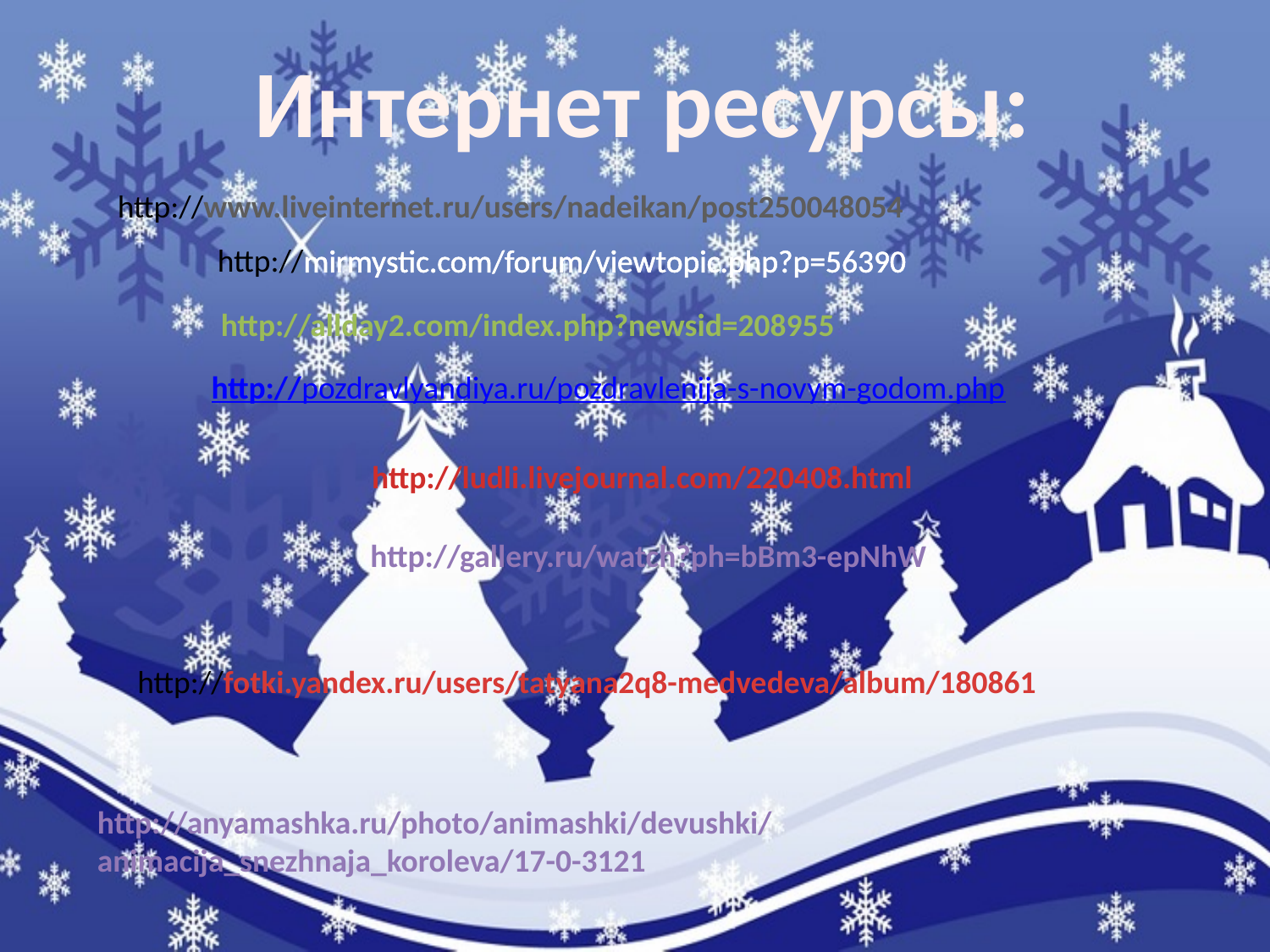

Интернет ресурсы:
http://www.liveinternet.ru/users/nadeikan/post250048054
http://mirmystic.com/forum/viewtopic.php?p=56390
http://allday2.com/index.php?newsid=208955
http://pozdravlyandiya.ru/pozdravlenija-s-novym-godom.php
http://ludli.livejournal.com/220408.html
http://gallery.ru/watch?ph=bBm3-epNhW
http://fotki.yandex.ru/users/tatyana2q8-medvedeva/album/180861
http://anyamashka.ru/photo/animashki/devushki/animacija_snezhnaja_koroleva/17-0-3121